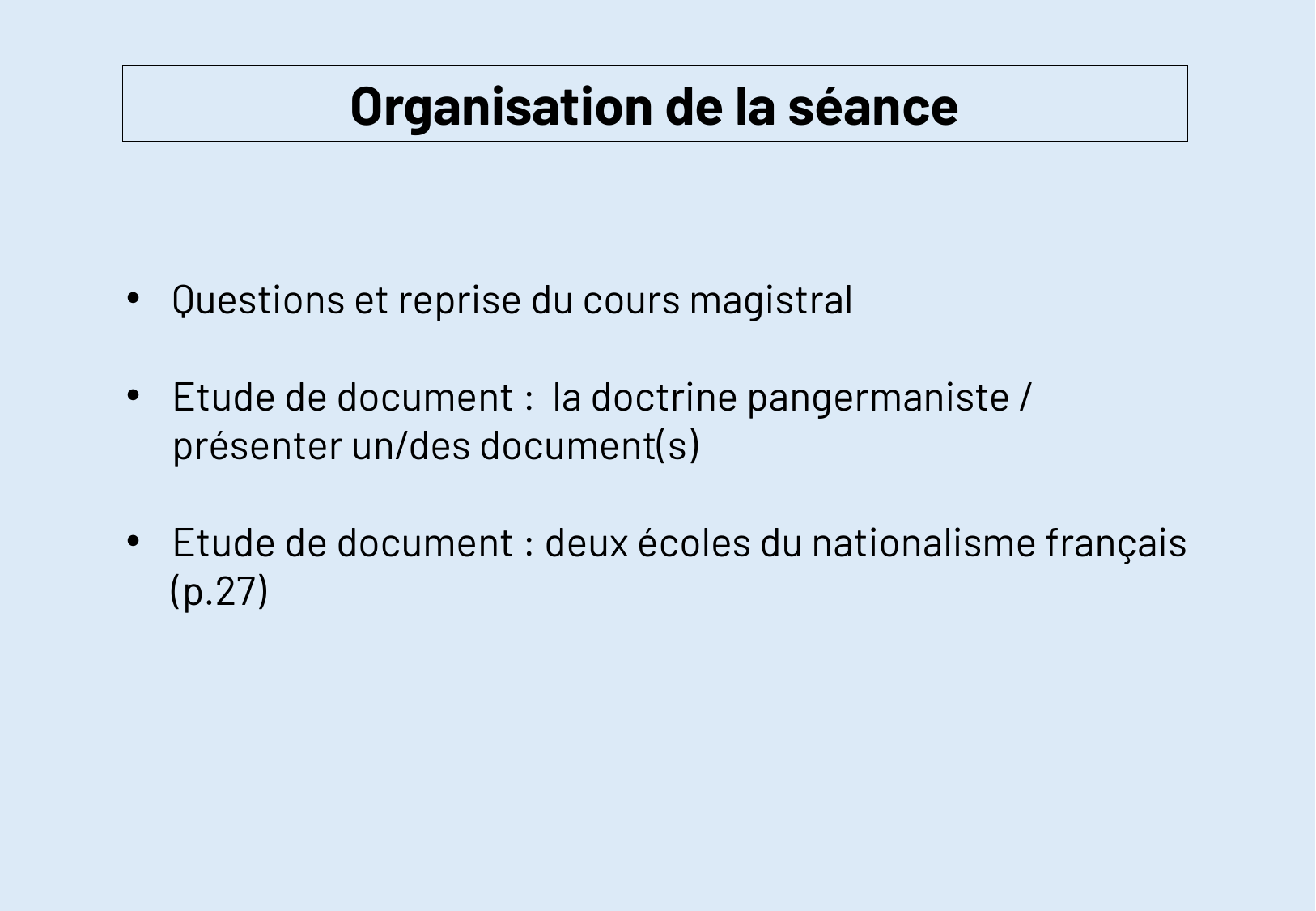

Organisation de la séance

Questions et reprise du cours magistral

Etude de document :  la doctrine pangermaniste / présenter un/des document(s)

Etude de document : deux écoles du nationalisme français (p.27)